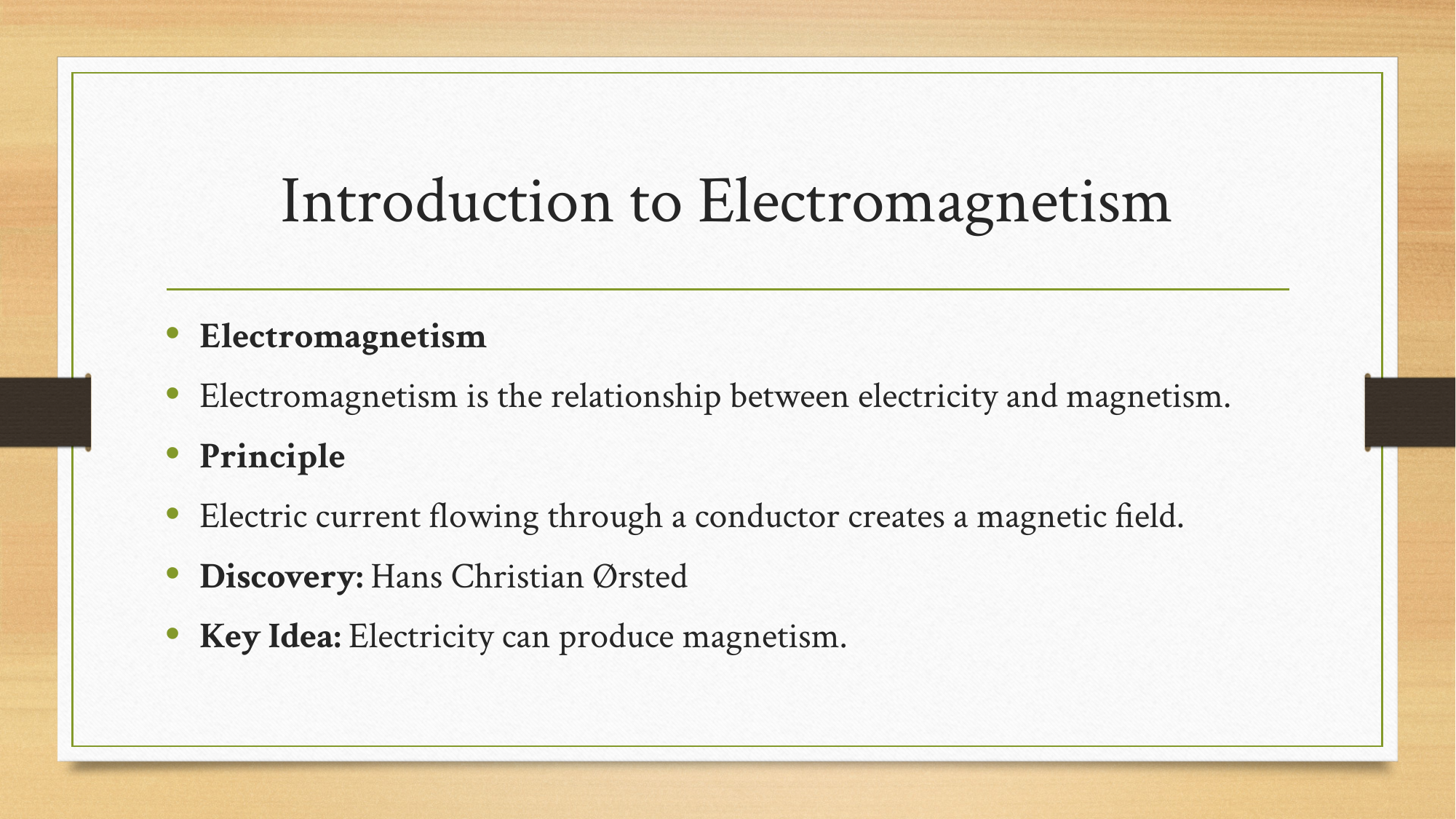

# Introduction to Electromagnetism
Electromagnetism
Electromagnetism is the relationship between electricity and magnetism.
Principle
Electric current flowing through a conductor creates a magnetic field.
Discovery: Hans Christian Ørsted
Key Idea: Electricity can produce magnetism.